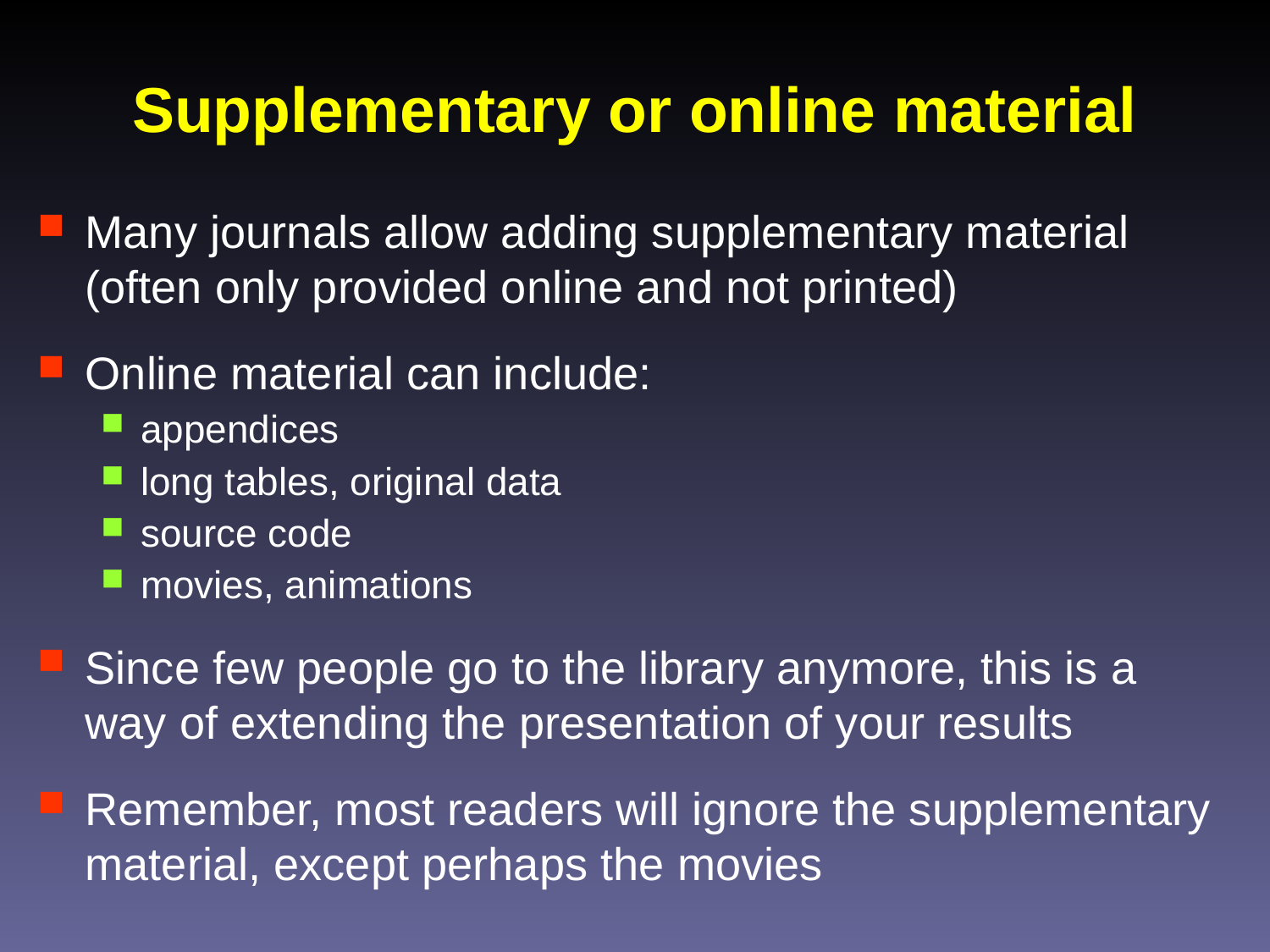

# Supplementary or online material
Many journals allow adding supplementary material (often only provided online and not printed)
Online material can include:
appendices
long tables, original data
source code
movies, animations
Since few people go to the library anymore, this is a way of extending the presentation of your results
Remember, most readers will ignore the supplementary material, except perhaps the movies